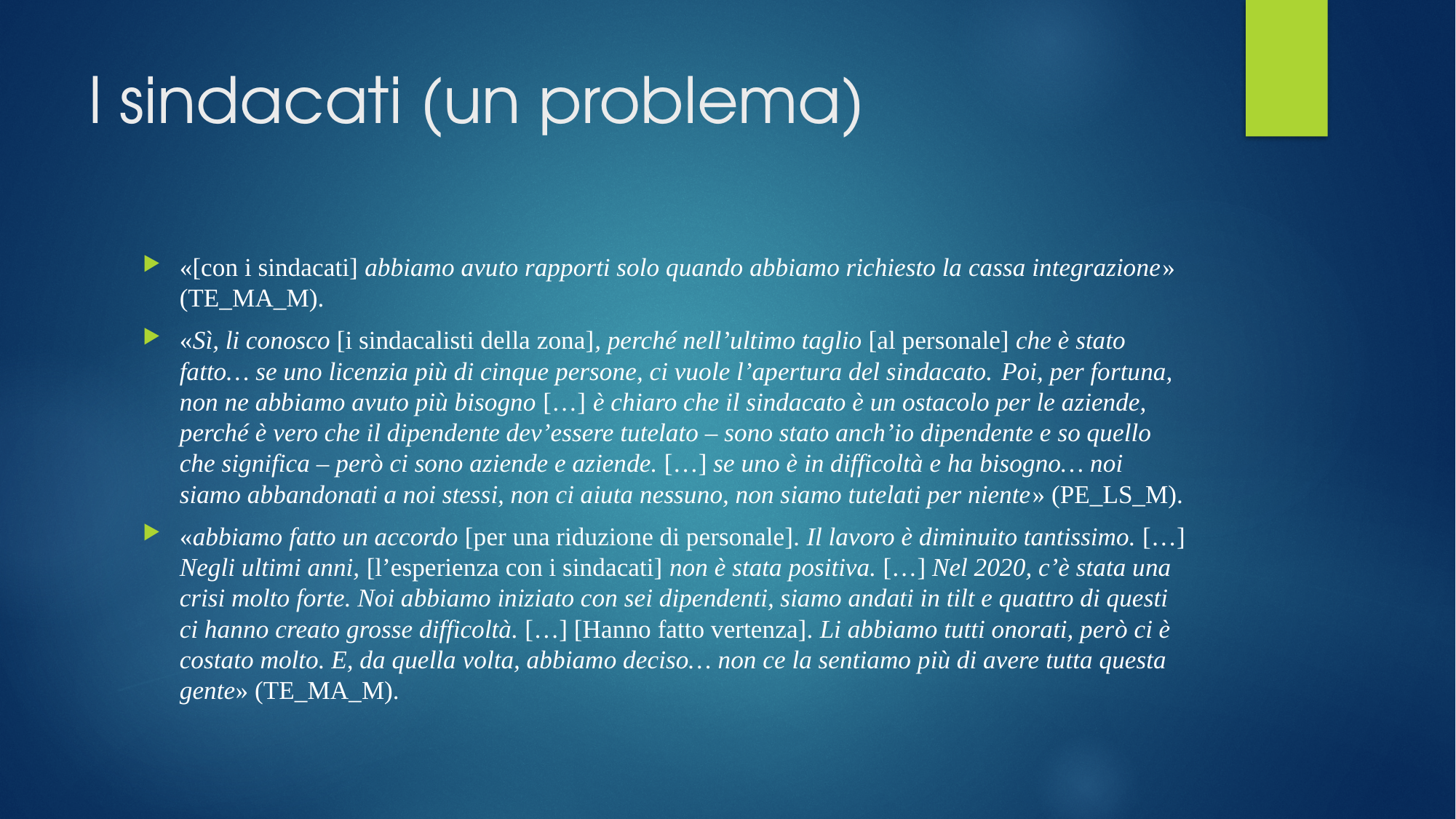

# I sindacati (un problema)
«[con i sindacati] abbiamo avuto rapporti solo quando abbiamo richiesto la cassa integrazione» (TE_MA_M).
«Sì, li conosco [i sindacalisti della zona], perché nell’ultimo taglio [al personale] che è stato fatto… se uno licenzia più di cinque persone, ci vuole l’apertura del sindacato. Poi, per fortuna, non ne abbiamo avuto più bisogno […] è chiaro che il sindacato è un ostacolo per le aziende, perché è vero che il dipendente dev’essere tutelato – sono stato anch’io dipendente e so quello che significa – però ci sono aziende e aziende. […] se uno è in difficoltà e ha bisogno… noi siamo abbandonati a noi stessi, non ci aiuta nessuno, non siamo tutelati per niente» (PE_LS_M).
«abbiamo fatto un accordo [per una riduzione di personale]. Il lavoro è diminuito tantissimo. […] Negli ultimi anni, [l’esperienza con i sindacati] non è stata positiva. […] Nel 2020, c’è stata una crisi molto forte. Noi abbiamo iniziato con sei dipendenti, siamo andati in tilt e quattro di questi ci hanno creato grosse difficoltà. […] [Hanno fatto vertenza]. Li abbiamo tutti onorati, però ci è costato molto. E, da quella volta, abbiamo deciso… non ce la sentiamo più di avere tutta questa gente» (TE_MA_M).